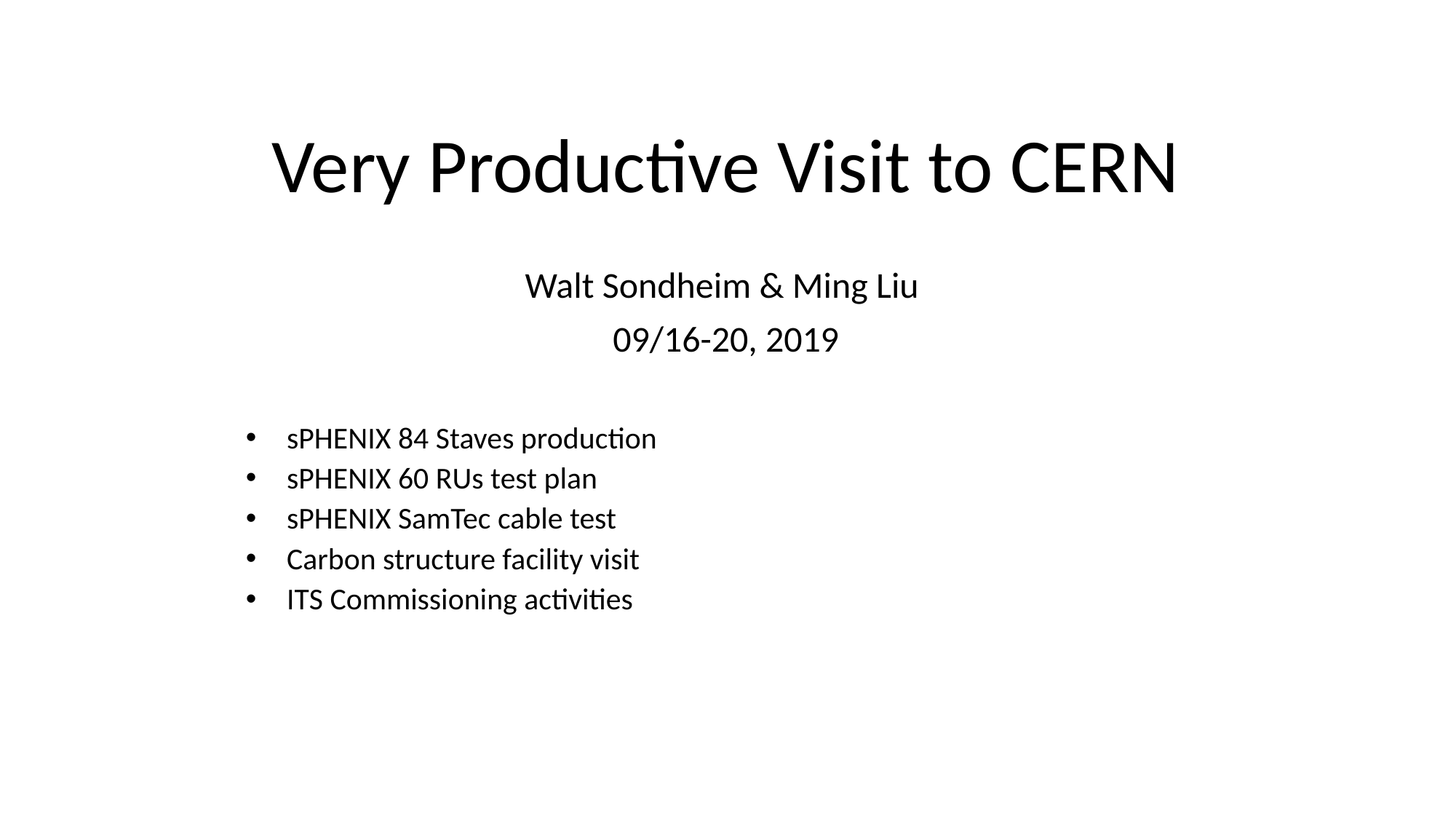

# Very Productive Visit to CERN
Walt Sondheim & Ming Liu
09/16-20, 2019

sPHENIX 84 Staves production
sPHENIX 60 RUs test plan
sPHENIX SamTec cable test
Carbon structure facility visit
ITS Commissioning activities